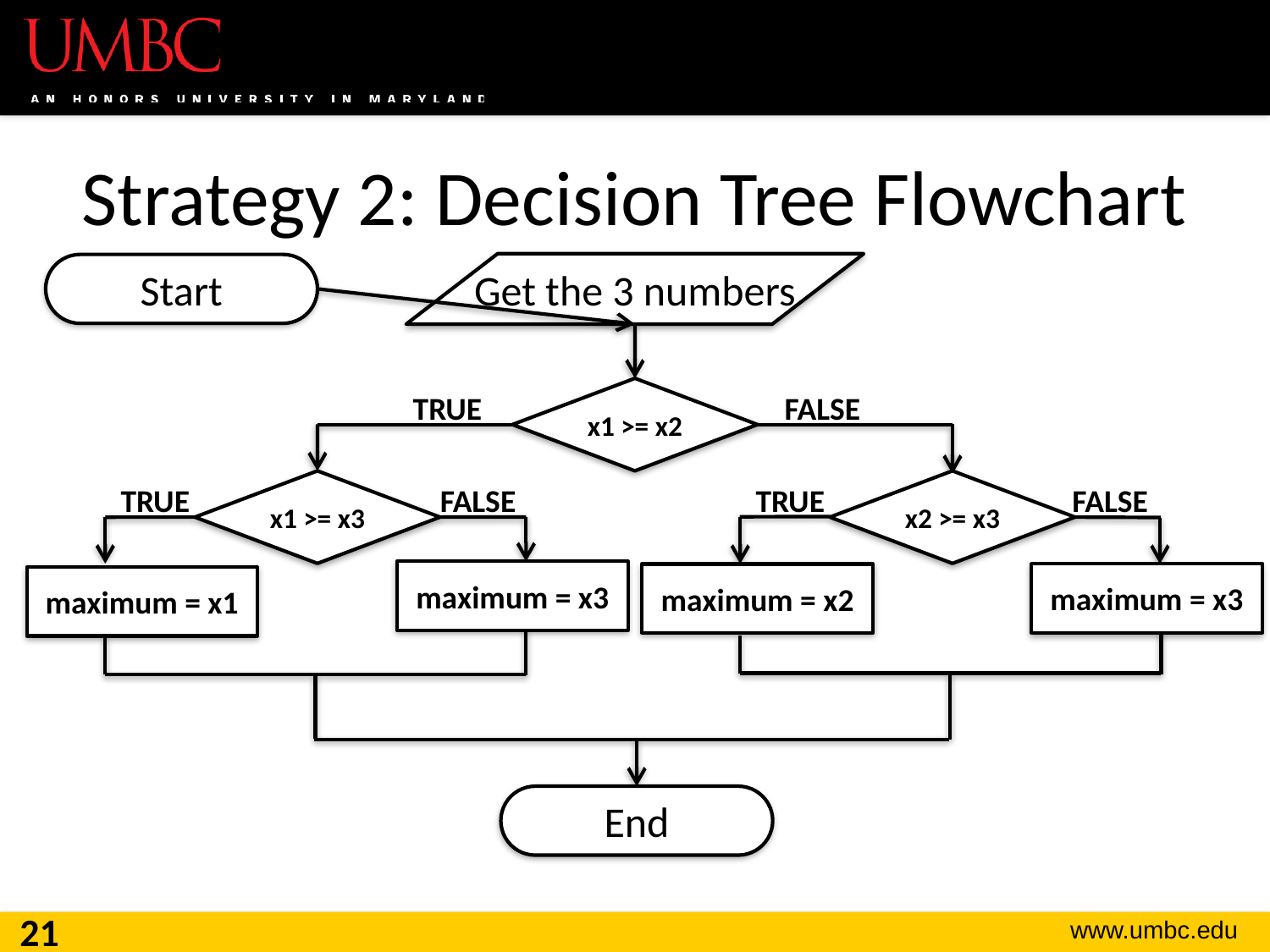

# Strategy 2: Decision Tree Flowchart
Get the 3 numbers
Start
x1 >= x2
TRUE
FALSE
x1 >= x3
x2 >= x3
TRUE
FALSE
TRUE
FALSE
maximum = x3
maximum = x3
maximum = x2
maximum = x1
End
21